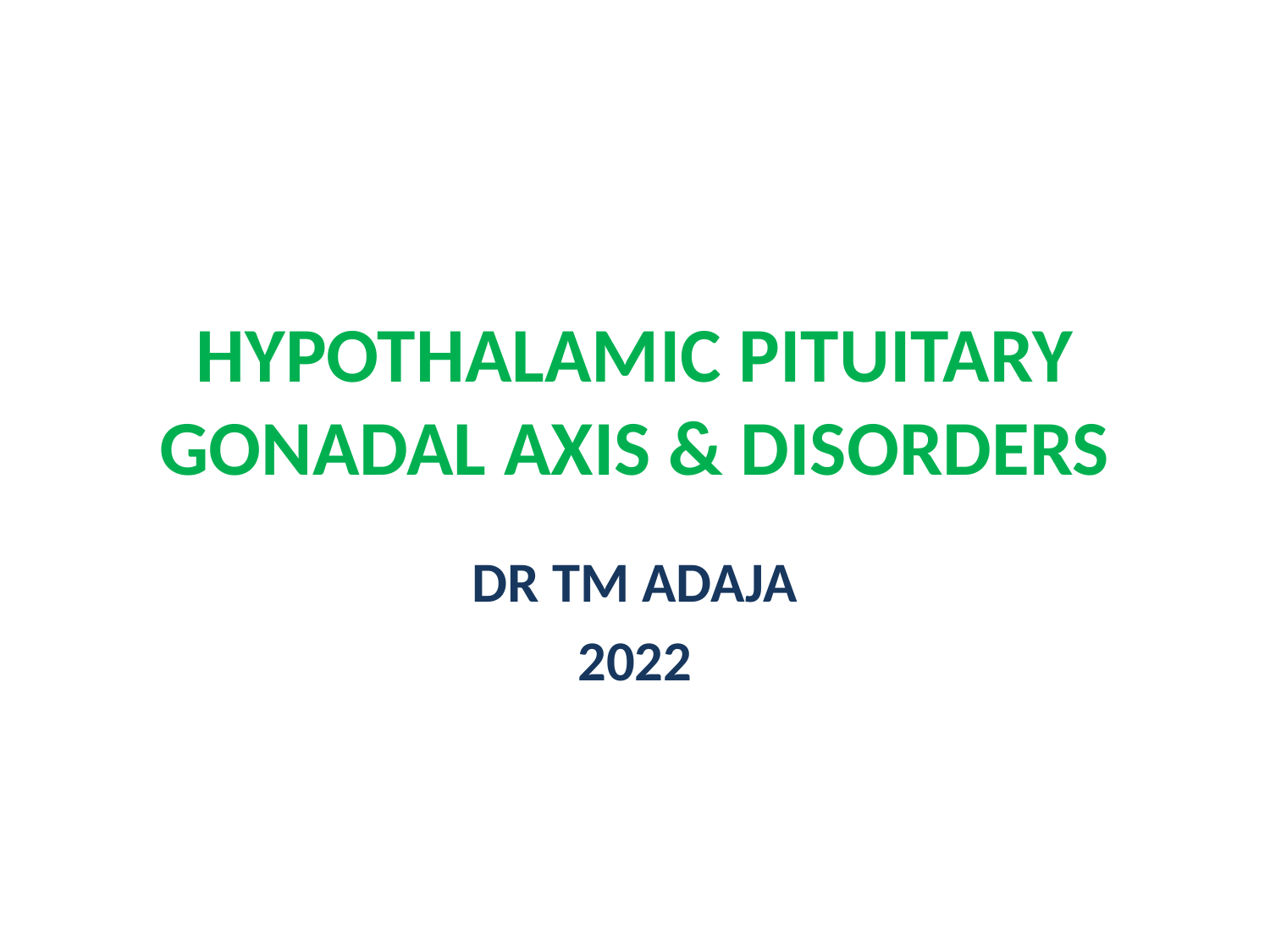

# HYPOTHALAMIC PITUITARY GONADAL AXIS & DISORDERS
DR TM ADAJA
2022